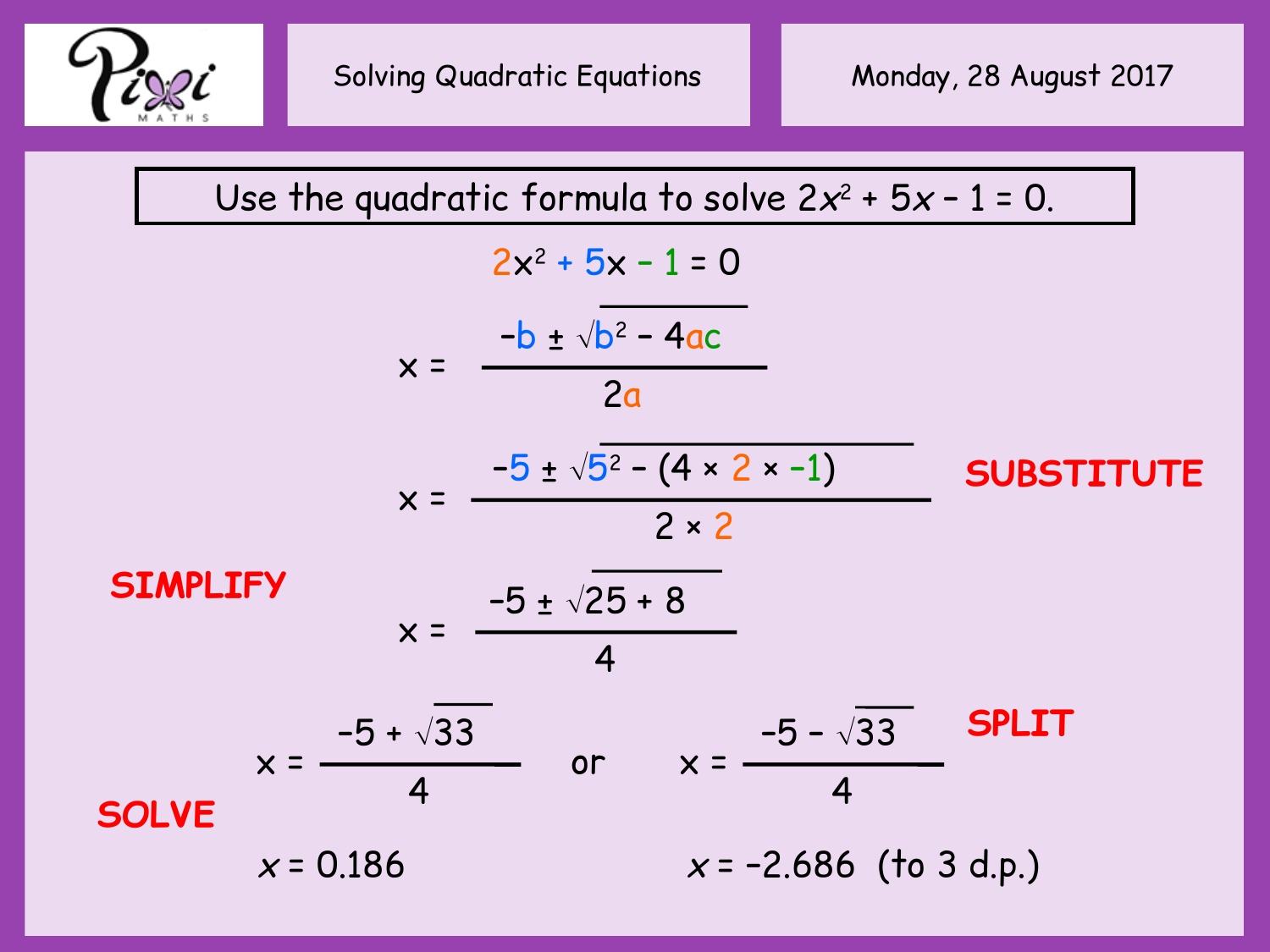

Use the quadratic formula to solve 2x2 + 5x – 1 = 0.
2x2 + 5x – 1 = 0
–b ± √b2 – 4ac

2a

x =
–5 ± √52 – (4 × 2 × –1)

x =
2 × 2

SUBSTITUTE
SIMPLIFY
–5 ± √25 + 8

4

x =
SPLIT
–5 + √33

4

x =
–5 – √33

4

or
x =
SOLVE
x = 0.186
x = –2.686  (to 3 d.p.)